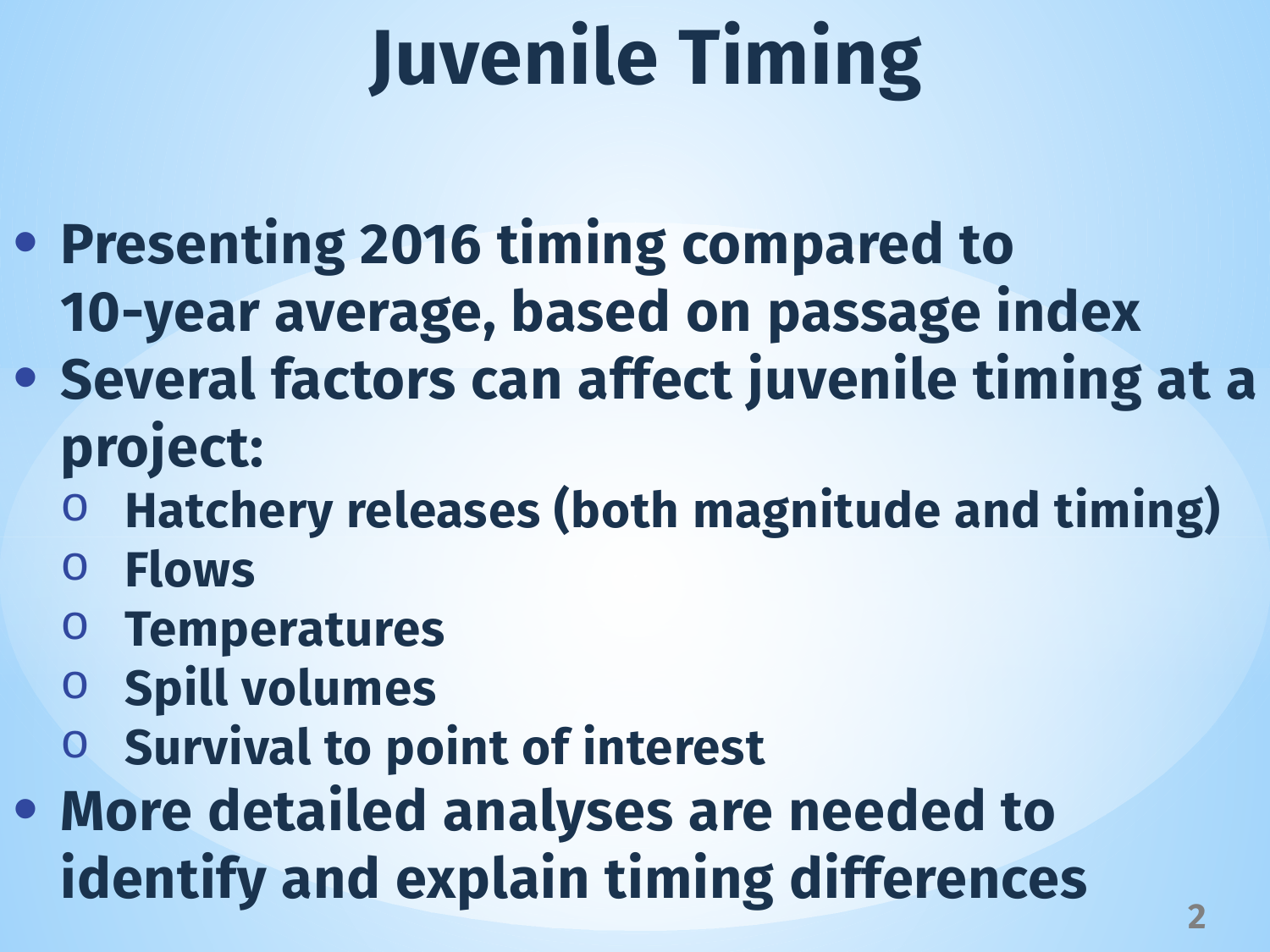

Juvenile Timing
Presenting 2016 timing compared to
10-year average, based on passage index
Several factors can affect juvenile timing at a project:
Hatchery releases (both magnitude and timing)
Flows
Temperatures
Spill volumes
Survival to point of interest
More detailed analyses are needed to identify and explain timing differences
2